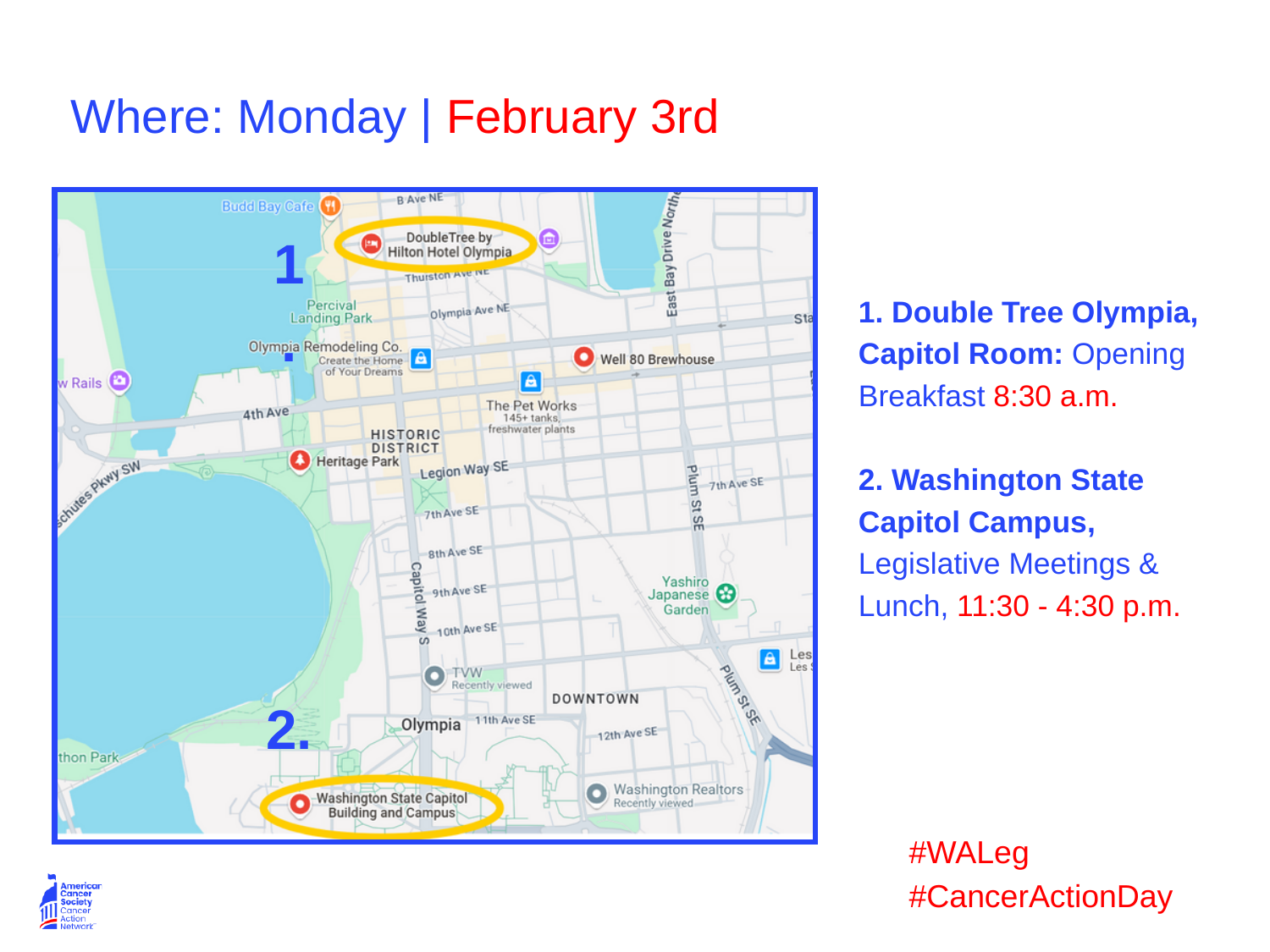

Where: Monday | February 3rd

1.
1. Double Tree Olympia, Capitol Room: Opening Breakfast 8:30 a.m.

2. Washington State Capitol Campus, Legislative Meetings & Lunch, 11:30 - 4:30 p.m.
2.
#WALeg
#CancerActionDay